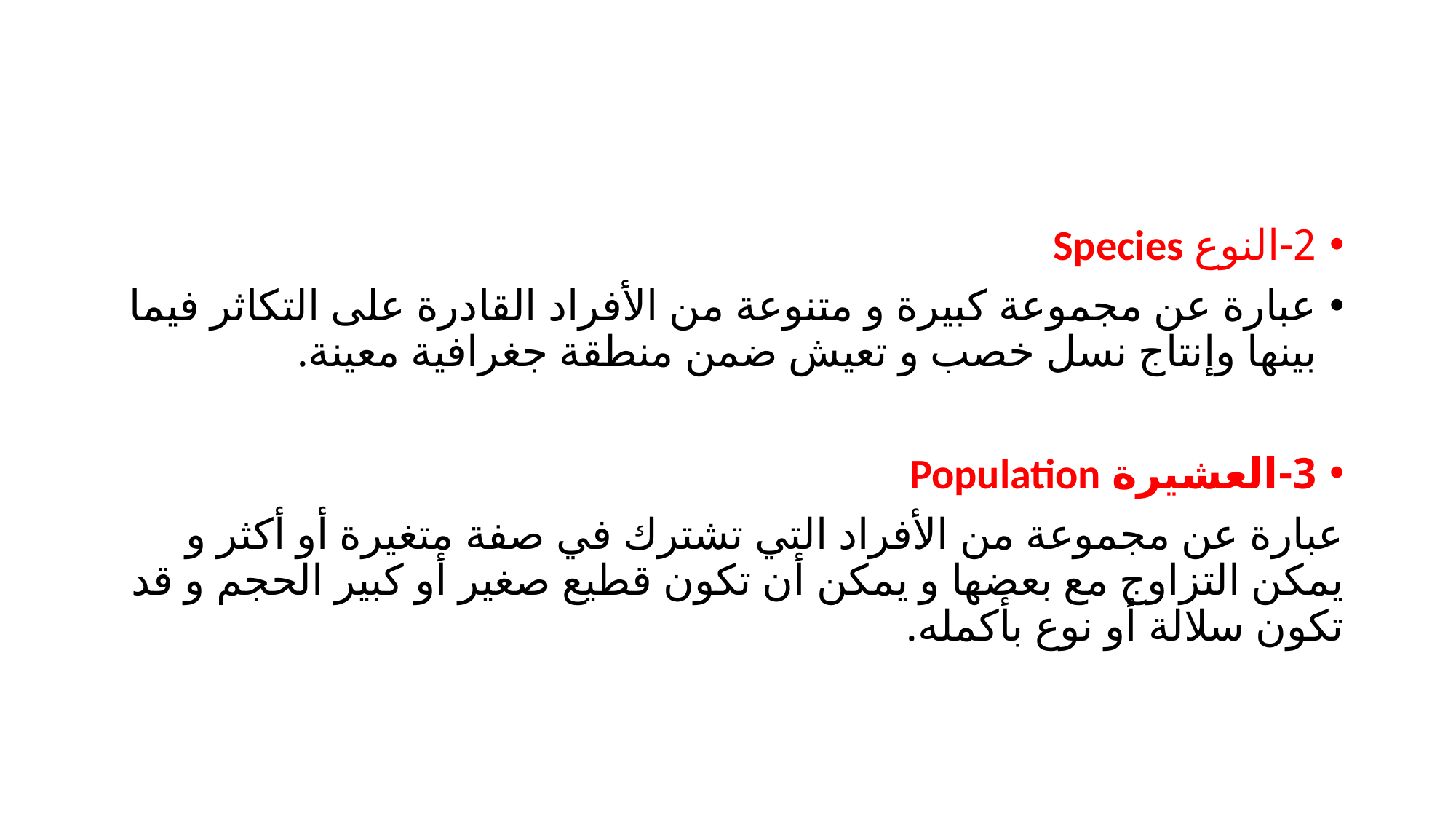

#
2-النوع Species
عبارة عن مجموعة كبيرة و متنوعة من الأفراد القادرة على التكاثر فيما بينها وإنتاج نسل خصب و تعيش ضمن منطقة جغرافية معينة.

3-العشيرة Population
عبارة عن مجموعة من الأفراد التي تشترك في صفة متغيرة أو أكثر و يمكن التزاوج مع بعضها و يمكن أن تكون قطيع صغير أو كبير الحجم و قد تكون سلالة أو نوع بأكمله.